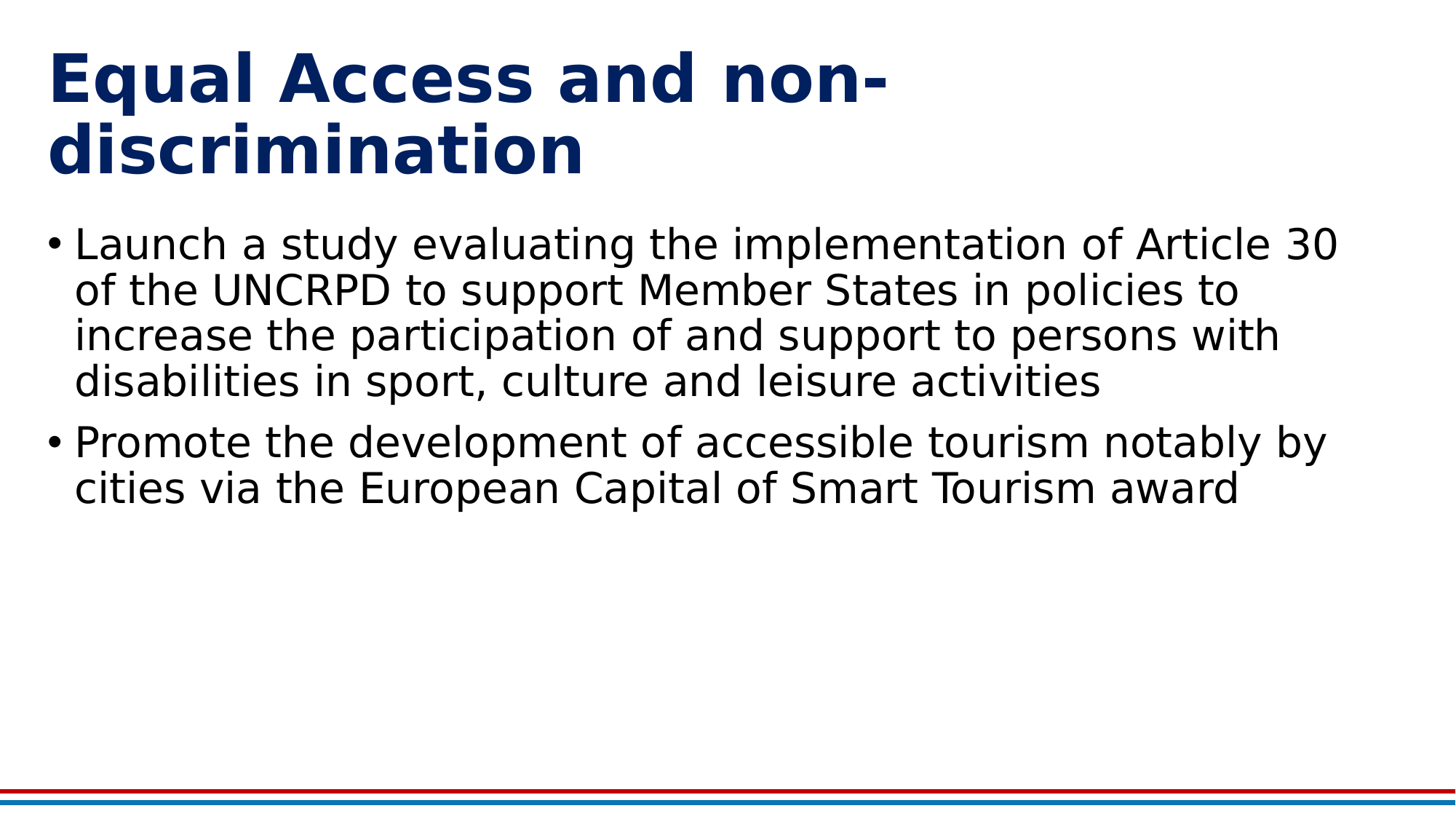

# Equal Access and non-discrimination
Launch a study evaluating the implementation of Article 30 of the UNCRPD to support Member States in policies to increase the participation of and support to persons with disabilities in sport, culture and leisure activities
Promote the development of accessible tourism notably by cities via the European Capital of Smart Tourism award